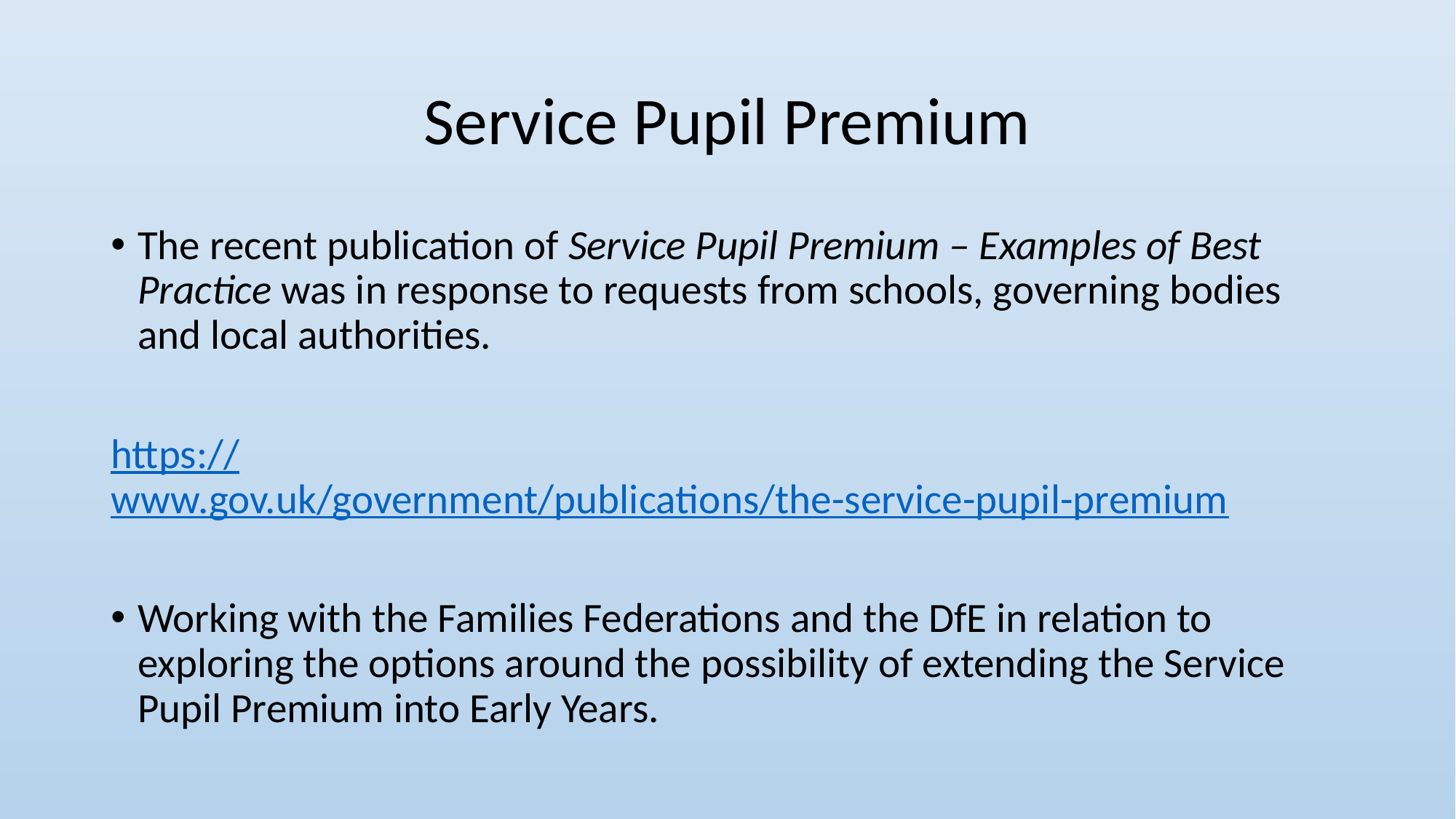

# Service Pupil Premium
The recent publication of Service Pupil Premium – Examples of Best Practice was in response to requests from schools, governing bodies and local authorities.

https://www.gov.uk/government/publications/the-service-pupil-premium

Working with the Families Federations and the DfE in relation to exploring the options around the possibility of extending the Service Pupil Premium into Early Years.